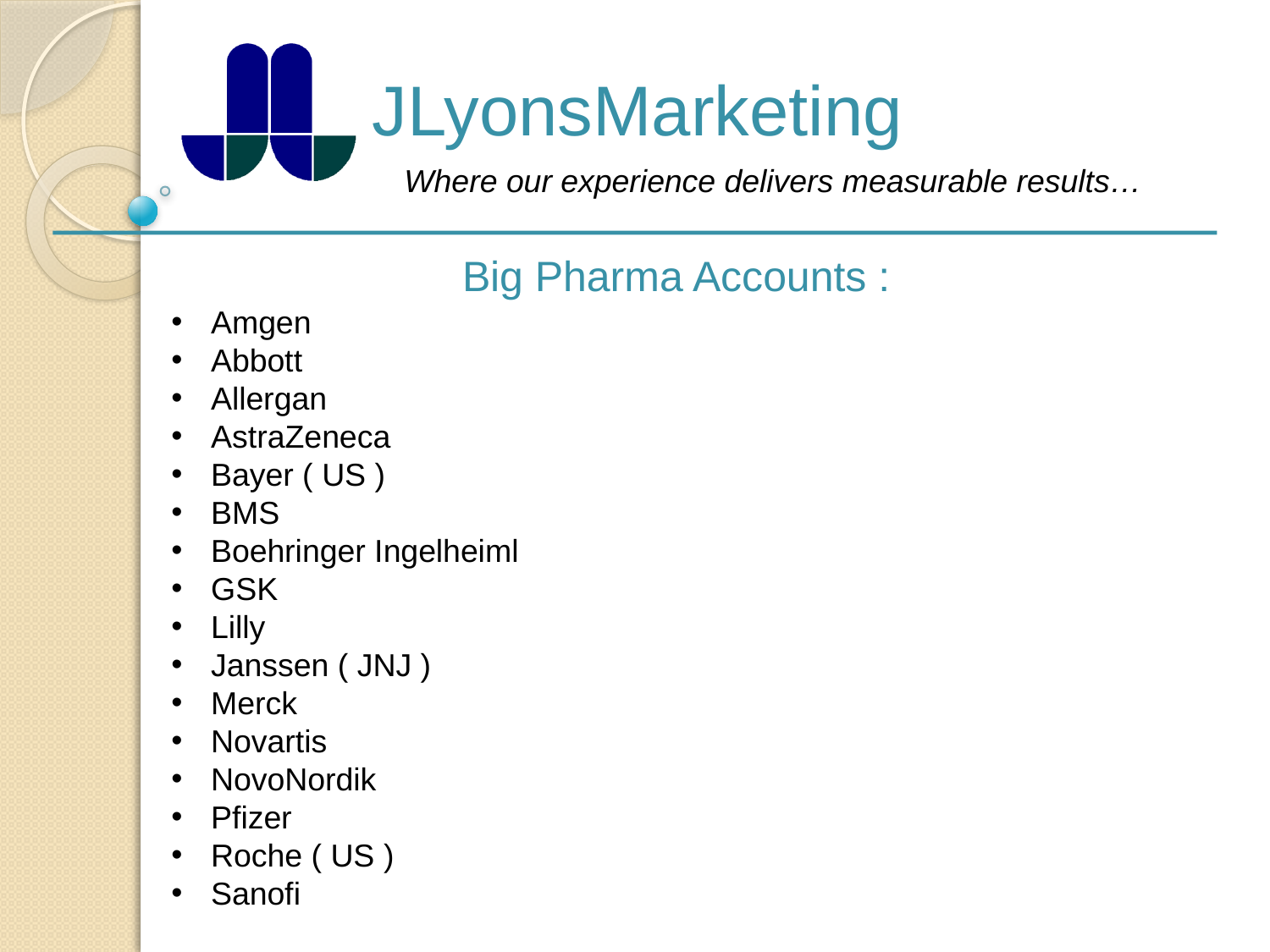

Big Pharma Accounts :
Amgen
Abbott
Allergan
AstraZeneca
Bayer ( US )
BMS
Boehringer Ingelheiml
GSK
Lilly
Janssen ( JNJ )
Merck
Novartis
NovoNordik
Pfizer
Roche ( US )
Sanofi